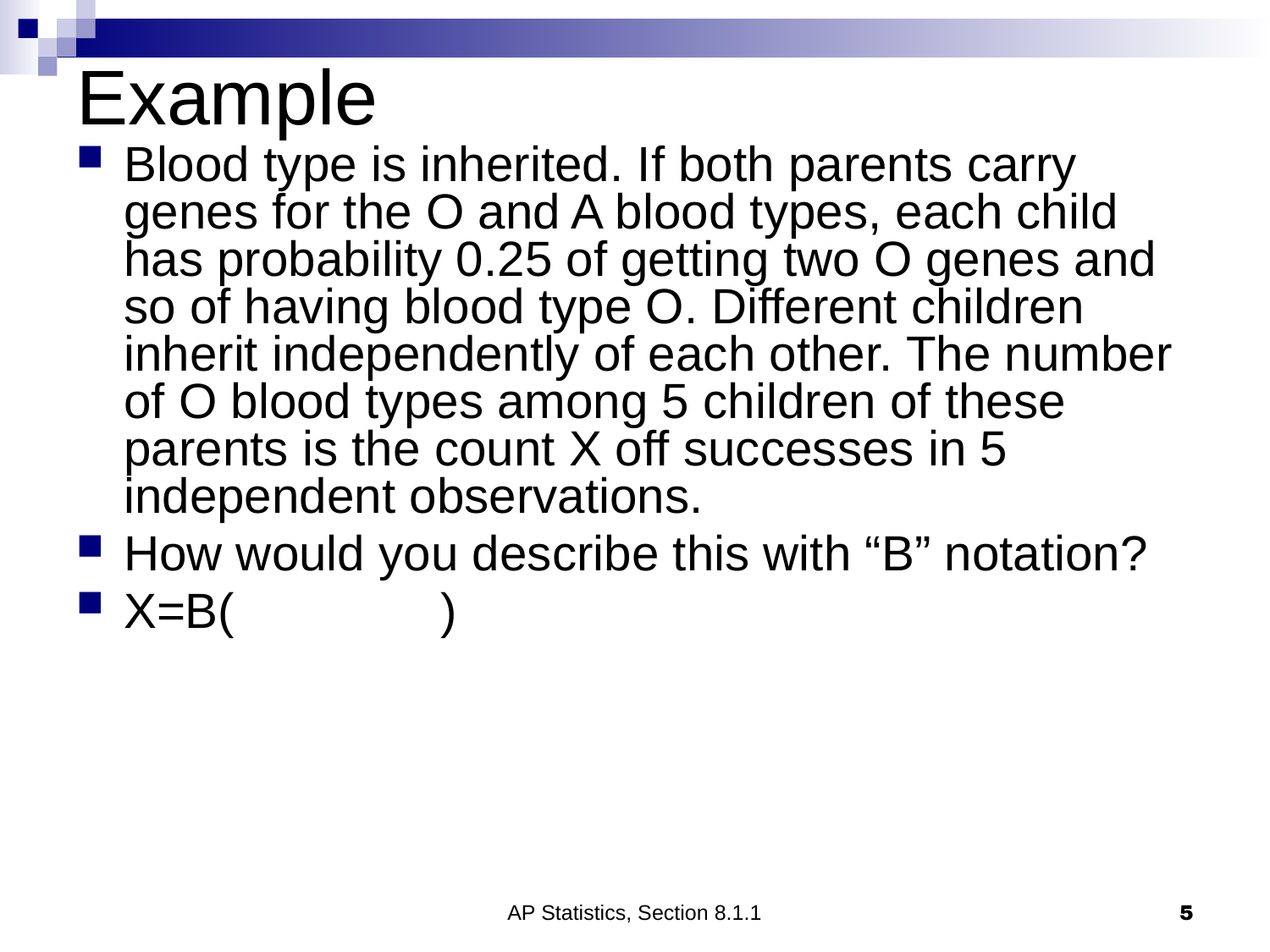

# Example
Blood type is inherited. If both parents carry genes for the O and A blood types, each child has probability 0.25 of getting two O genes and so of having blood type O. Different children inherit independently of each other. The number of O blood types among 5 children of these parents is the count X off successes in 5 independent observations.
How would you describe this with “B” notation?
X=B(               )
AP Statistics, Section 8.1.1
5